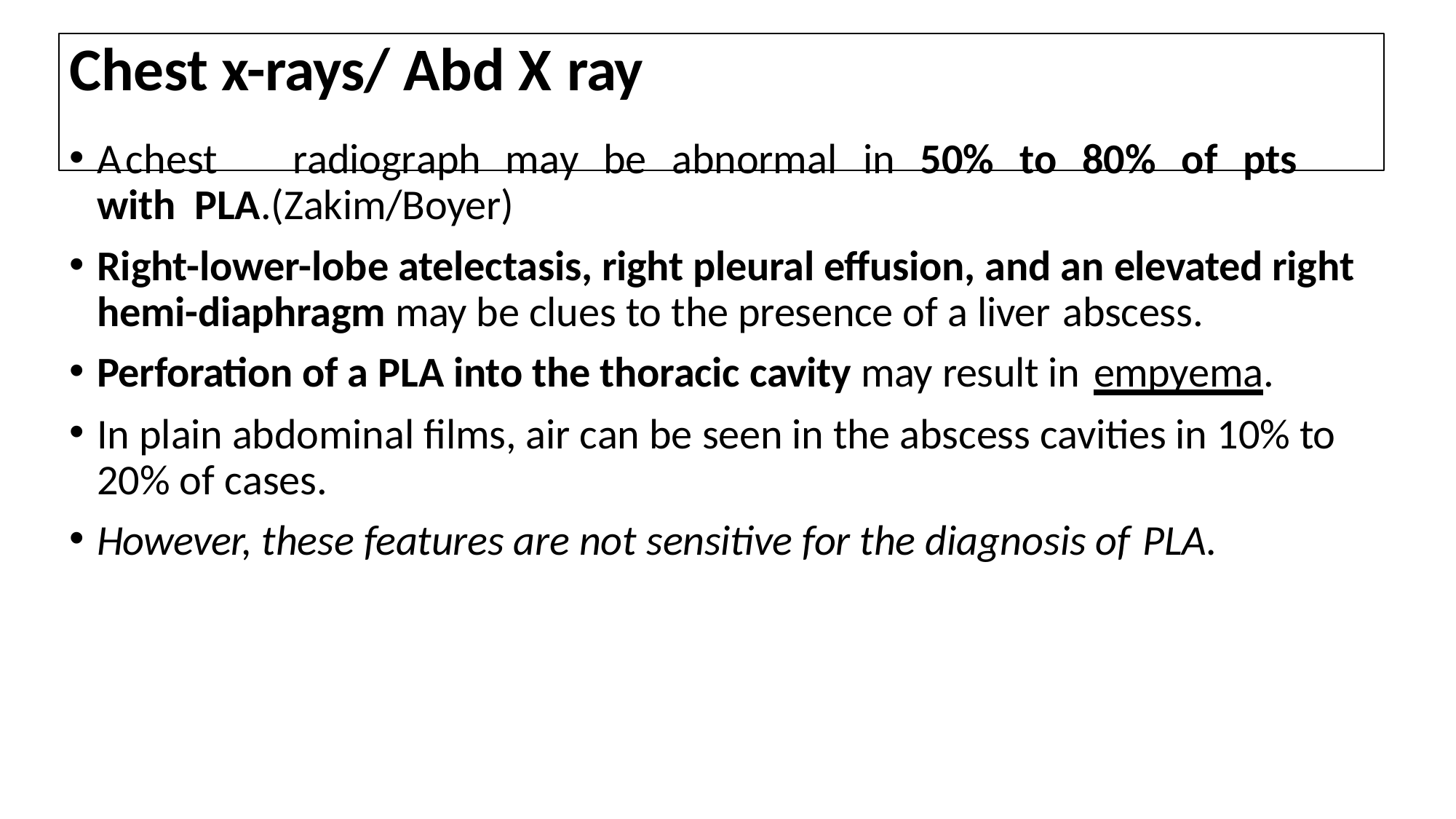

# Chest x-rays/ Abd X ray
A	chest	radiograph	may	be	abnormal	in	50%	to	80%	of	pts	with  PLA.(Zakim/Boyer)
Right-lower-lobe atelectasis, right pleural effusion, and an elevated right  hemi-diaphragm may be clues to the presence of a liver abscess.
Perforation of a PLA into the thoracic cavity may result in empyema.
In plain abdominal films, air can be seen in the abscess cavities in 10% to  20% of cases.
However, these features are not sensitive for the diagnosis of PLA.